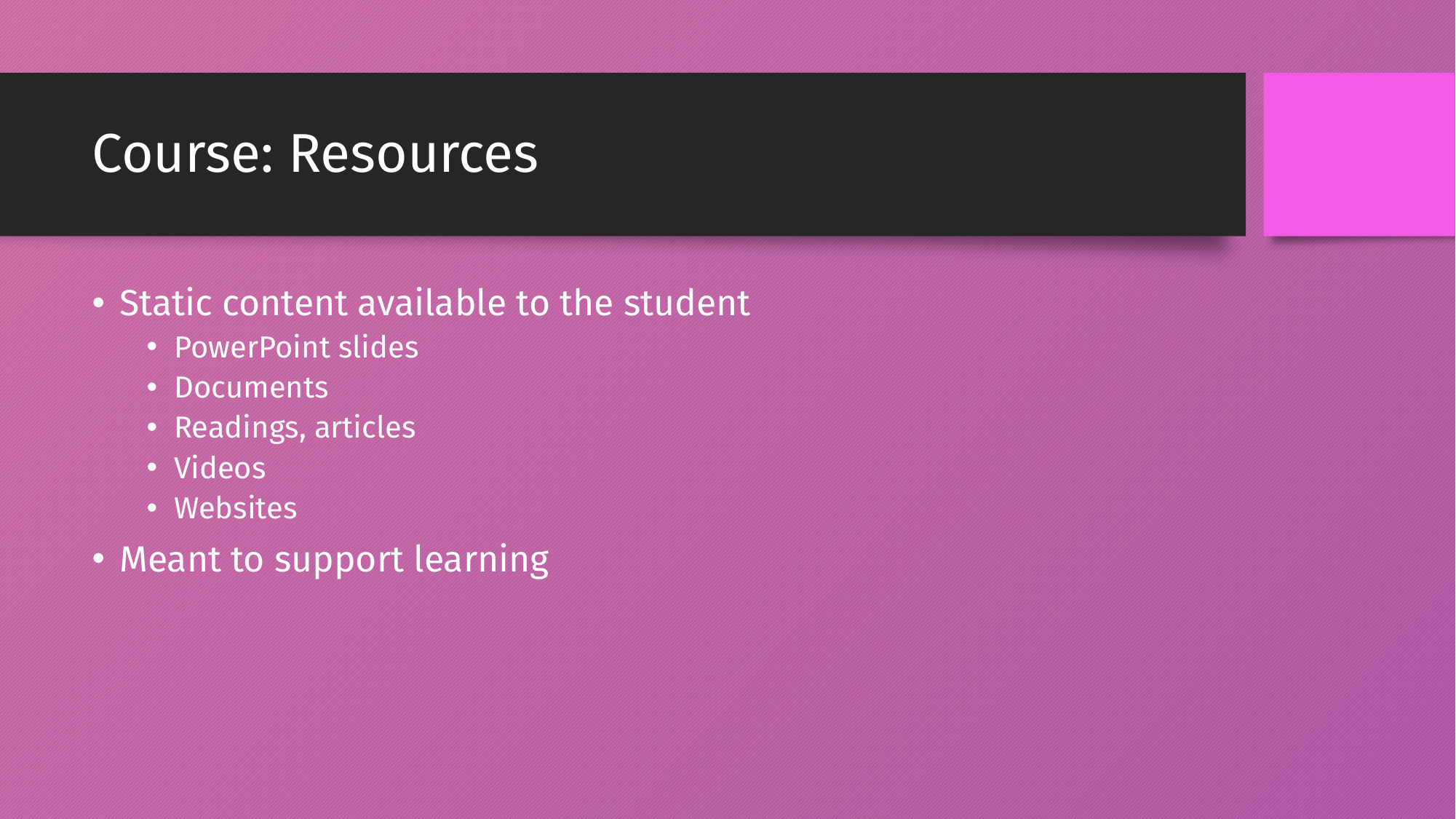

# Course: Resources
Static content available to the student
PowerPoint slides
Documents
Readings, articles
Videos
Websites
Meant to support learning